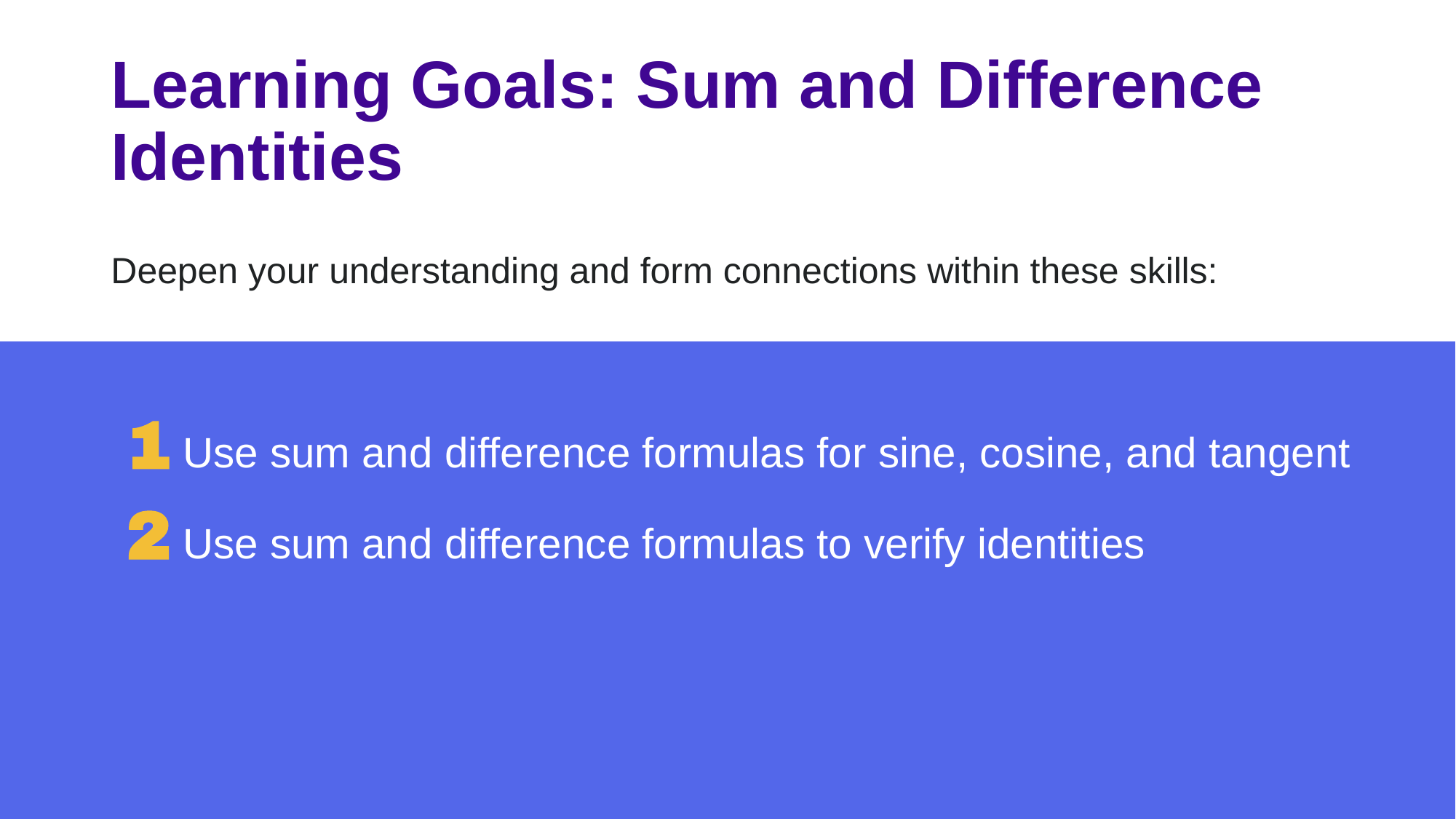

# Learning Goals: Sum and Difference Identities
Deepen your understanding and form connections within these skills:

1 Use sum and difference formulas for sine, cosine, and tangent
2 Use sum and difference formulas to verify identities